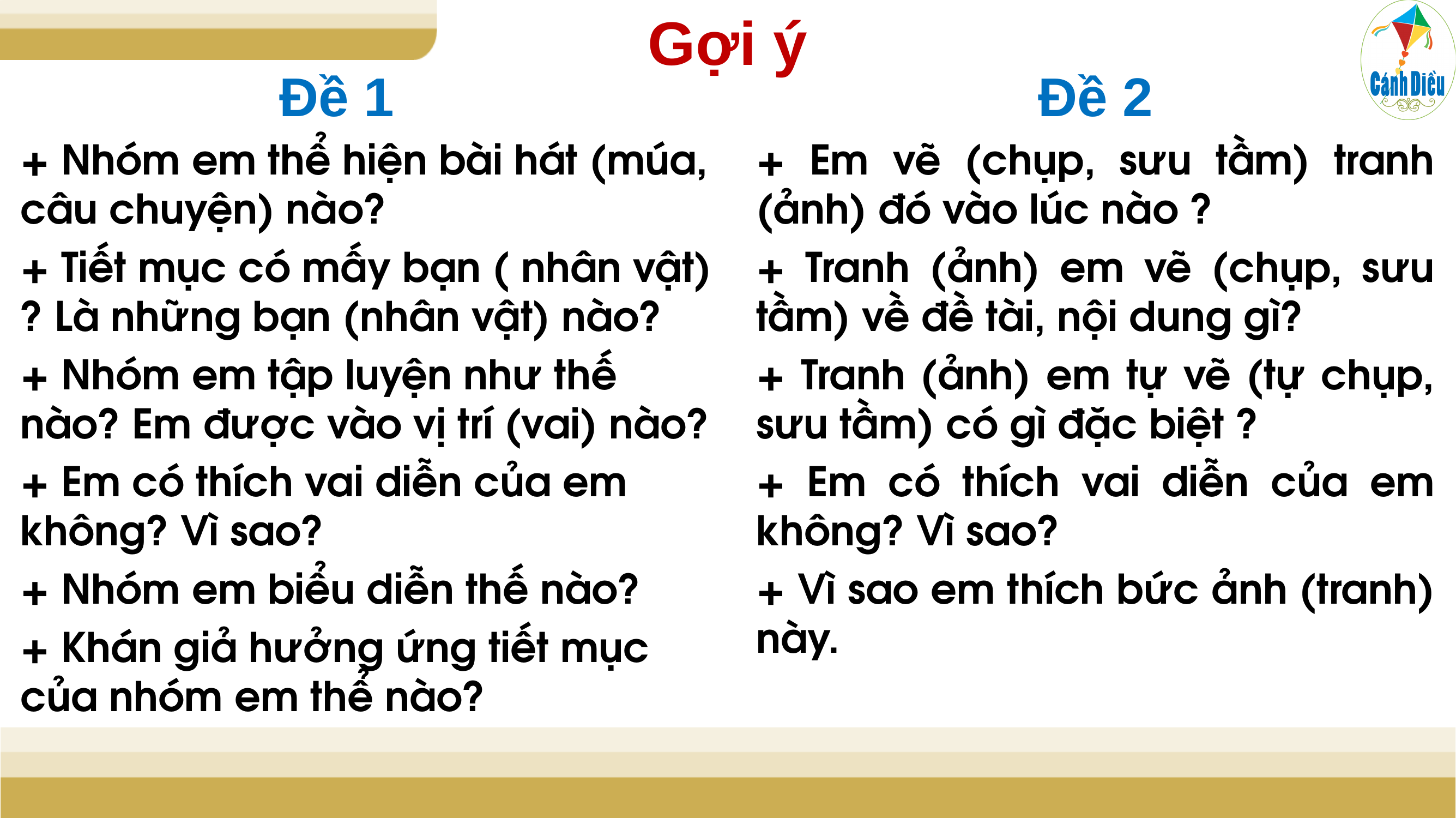

Gợi ý
Đề 1
Đề 2
+ Nhóm em thể hiện bài hát (múa, câu chuyện) nào?
+ Tiết mục có mấy bạn ( nhân vật) ? Là những bạn (nhân vật) nào?
+ Nhóm em tập luyện như thế nào? Em được vào vị trí (vai) nào?
+ Em có thích vai diễn của em không? Vì sao?
+ Nhóm em biểu diễn thế nào?
+ Khán giả hưởng ứng tiết mục của nhóm em thể nào?
+ Em vẽ (chụp, sưu tầm) tranh (ảnh) đó vào lúc nào ?
+ Tranh (ảnh) em vẽ (chụp, sưu tầm) về đề tài, nội dung gì?
+ Tranh (ảnh) em tự vẽ (tự chụp, sưu tầm) có gì đặc biệt ?
+ Em có thích vai diễn của em không? Vì sao?
+ Vì sao em thích bức ảnh (tranh) này.